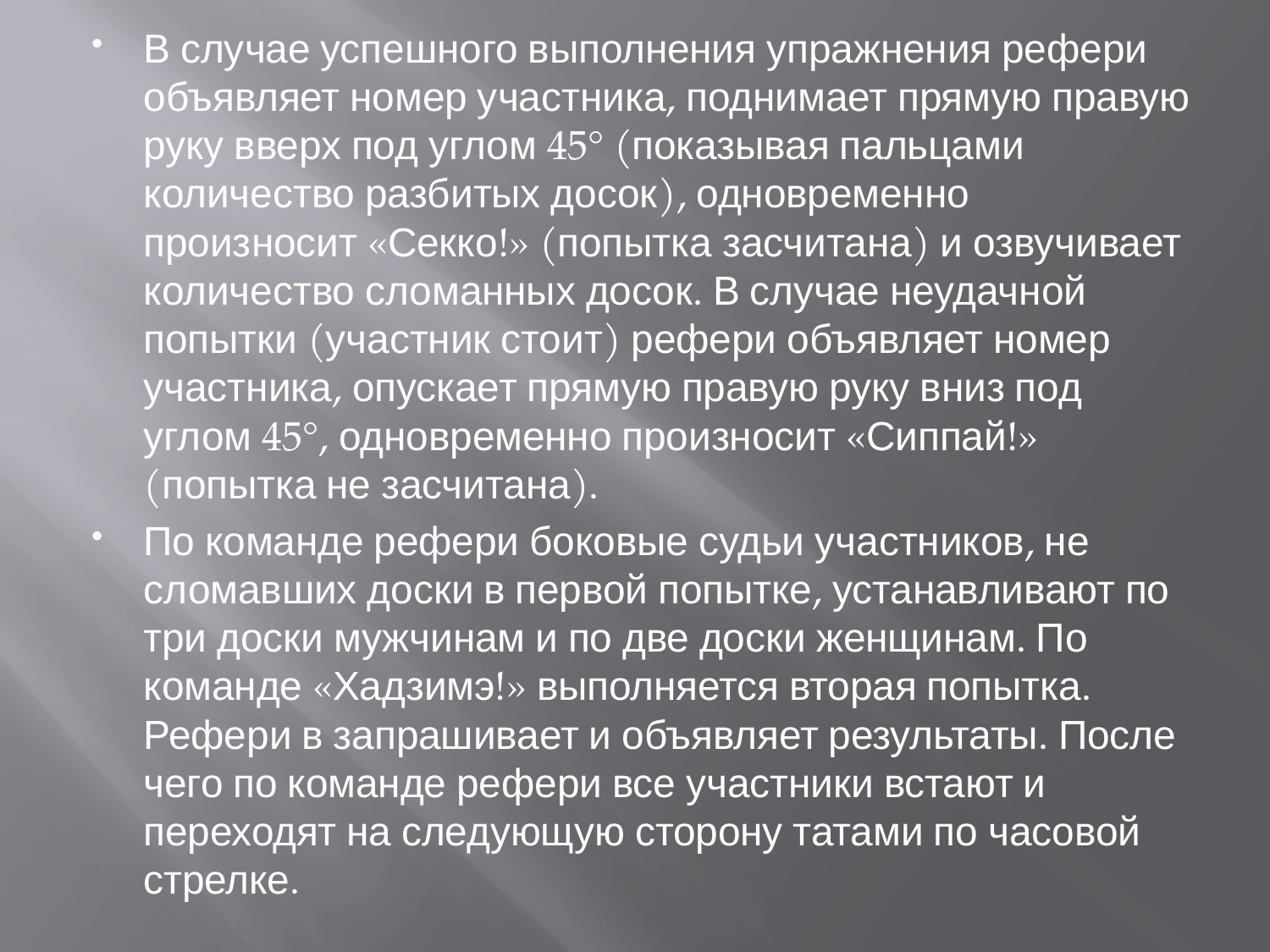

В случае успешного выполнения упражнения рефери объявляет номер участника, поднимает прямую правую руку вверх под углом 45° (показывая пальцами количество разбитых досок), одновременно произносит «Секко!» (попытка засчитана) и озвучивает количество сломанных досок. В случае неудачной попытки (участник стоит) рефери объявляет номер участника, опускает прямую правую руку вниз под углом 45°, одновременно произносит «Сиппай!» (попытка не засчитана).
По команде рефери боковые судьи участников, не сломавших доски в первой попытке, устанавливают по три доски мужчинам и по две доски женщинам. По команде «Хадзимэ!» выполняется вторая попытка. Рефери в запрашивает и объявляет результаты. После чего по команде рефери все участники встают и переходят на следующую сторону татами по часовой стрелке.